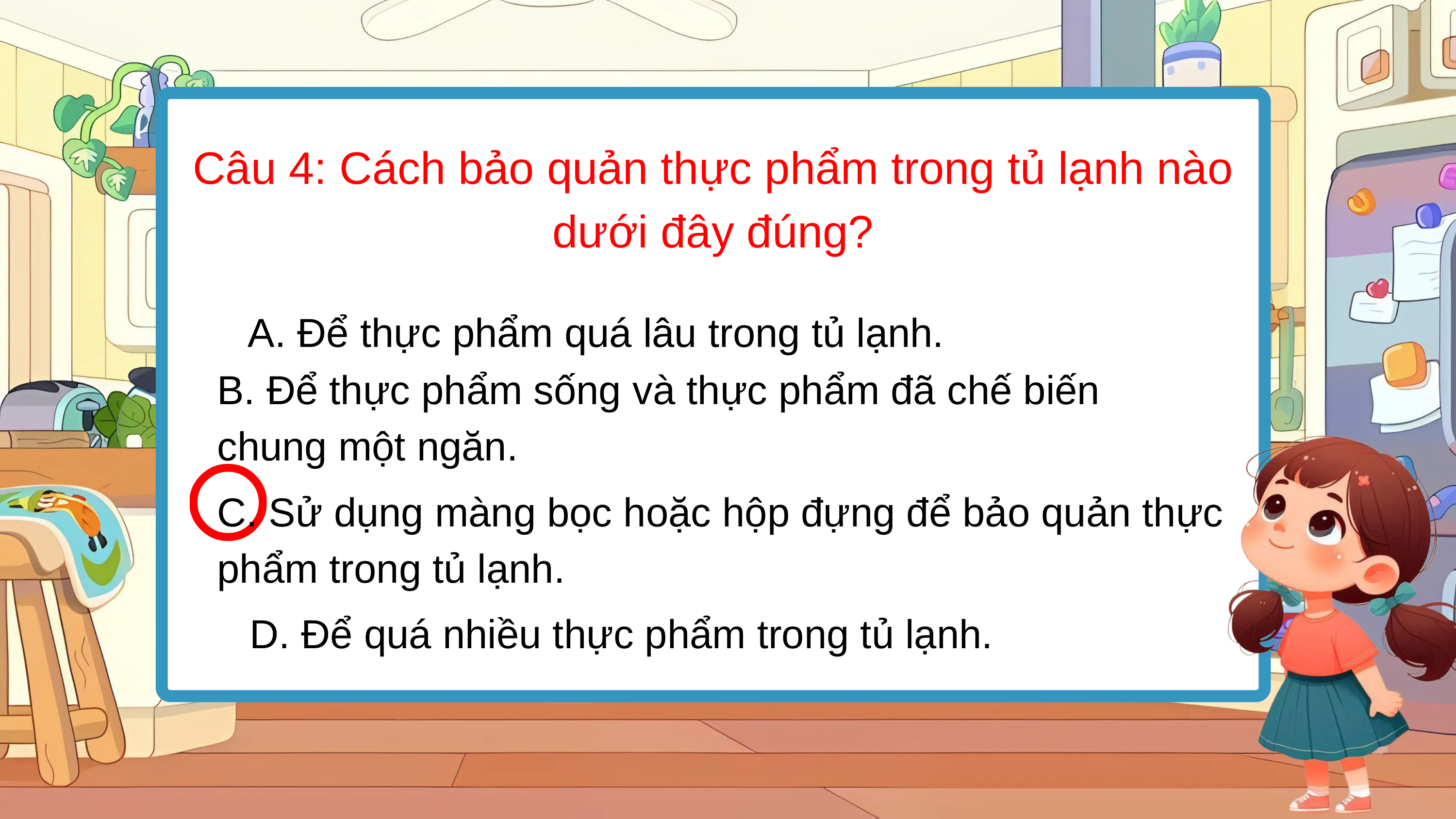

Câu 4: Cách bảo quản thực phẩm trong tủ lạnh nào dưới đây đúng?

A. Để thực phẩm quá lâu trong tủ lạnh.
B. Để thực phẩm sống và thực phẩm đã chế biến chung một ngăn.

C. Sử dụng màng bọc hoặc hộp đựng để bảo quản thực phẩm trong tủ lạnh.
D. Để quá nhiều thực phẩm trong tủ lạnh.